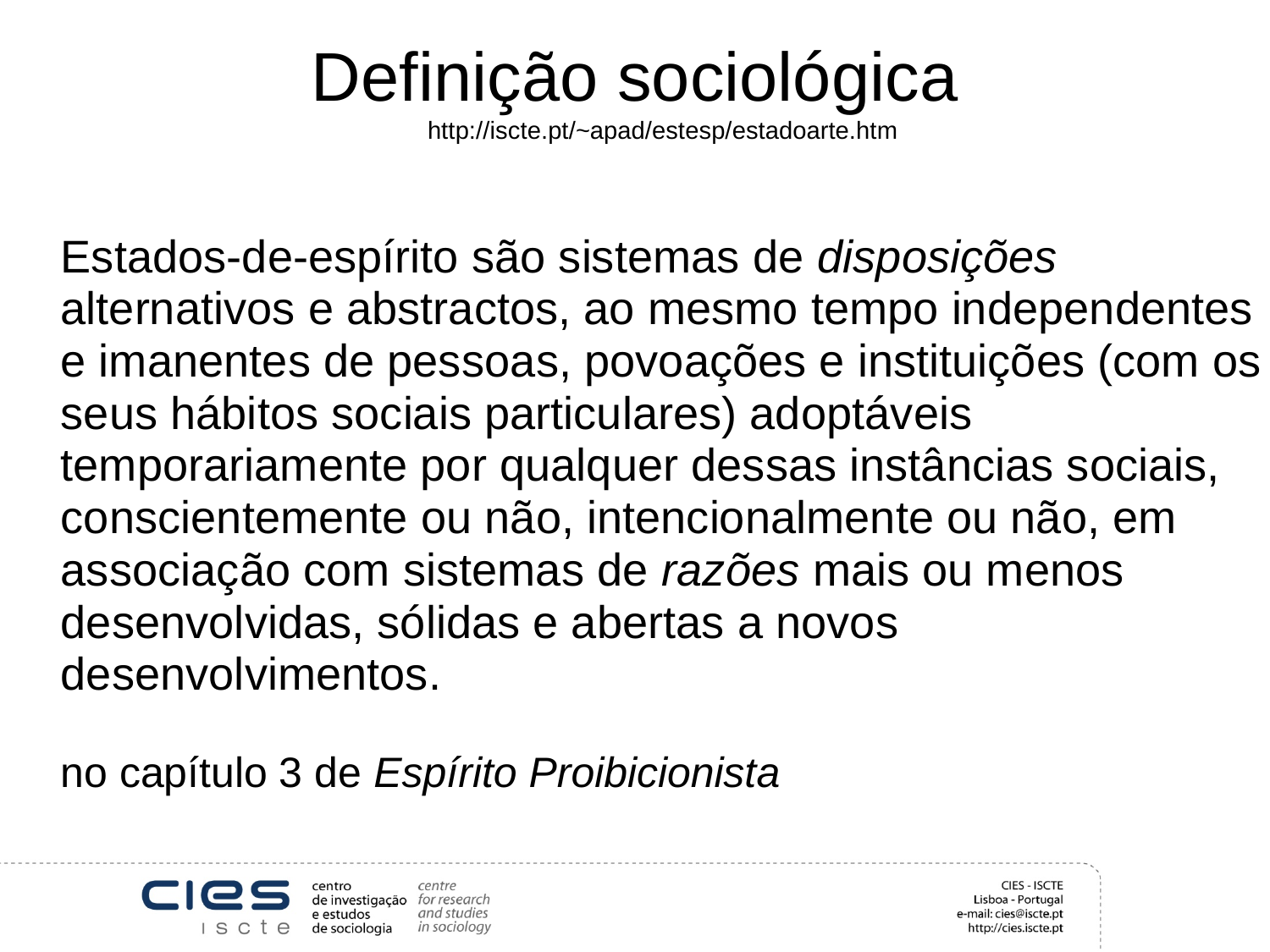

# Definição sociológica         http://iscte.pt/~apad/estesp/estadoarte.htm
Estados-de-espírito são sistemas de disposições alternativos e abstractos, ao mesmo tempo independentes e imanentes de pessoas, povoações e instituições (com os seus hábitos sociais particulares) adoptáveis temporariamente por qualquer dessas instâncias sociais, conscientemente ou não, intencionalmente ou não, em associação com sistemas de razões mais ou menos desenvolvidas, sólidas e abertas a novos desenvolvimentos.

no capítulo 3 de Espírito Proibicionista